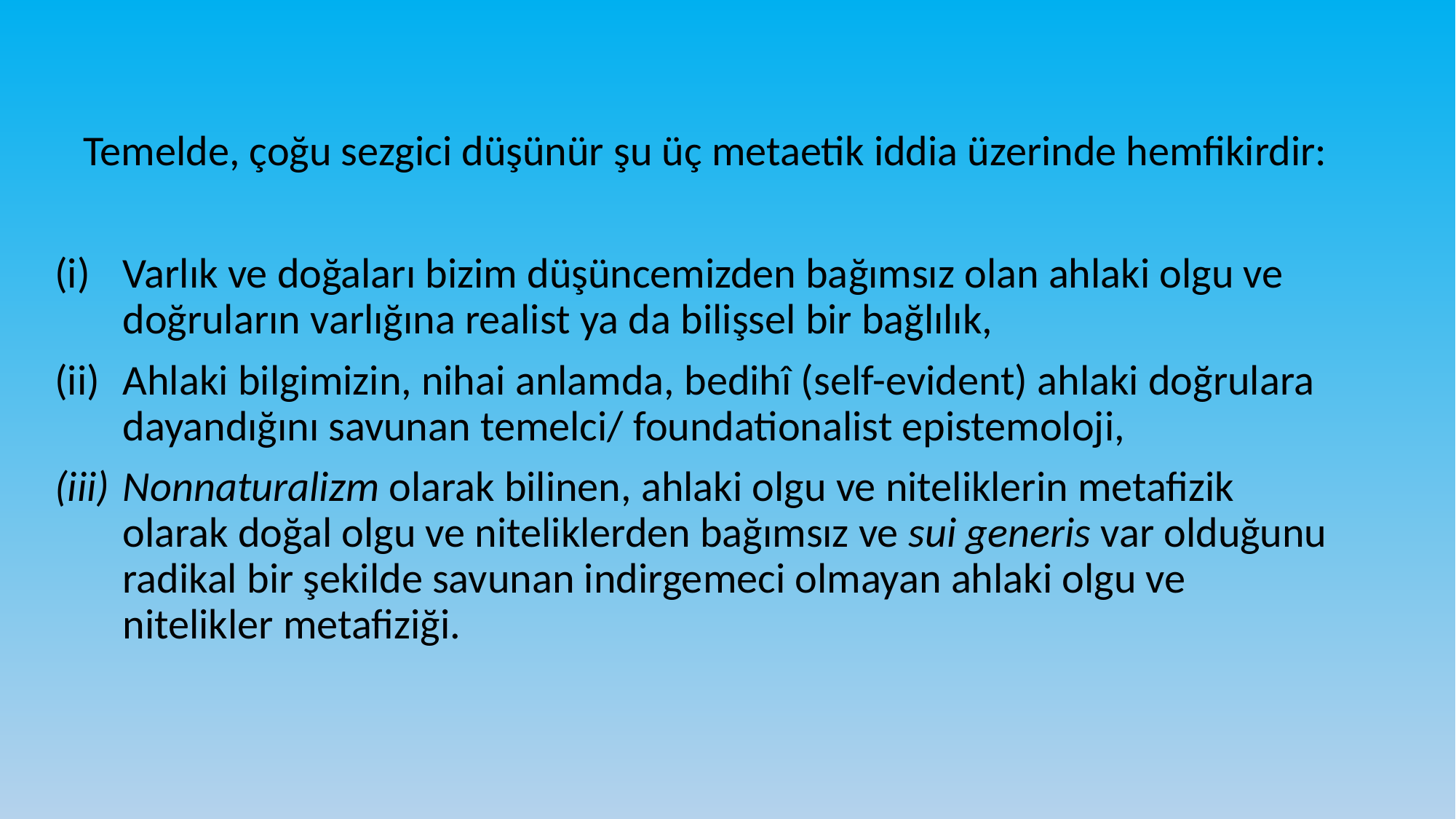

#
   Temelde, çoğu sezgici düşünür şu üç metaetik iddia üzerinde hemfikirdir:

Varlık ve doğaları bizim düşüncemizden bağımsız olan ahlaki olgu ve doğruların varlığına realist ya da bilişsel bir bağlılık,
Ahlaki bilgimizin, nihai anlamda, bedihî (self-evident) ahlaki doğrulara dayandığını savunan temelci/ foundationalist epistemoloji,
Nonnaturalizm olarak bilinen, ahlaki olgu ve niteliklerin metafizik olarak doğal olgu ve niteliklerden bağımsız ve sui generis var olduğunu radikal bir şekilde savunan indirgemeci olmayan ahlaki olgu ve nitelikler metafiziği.